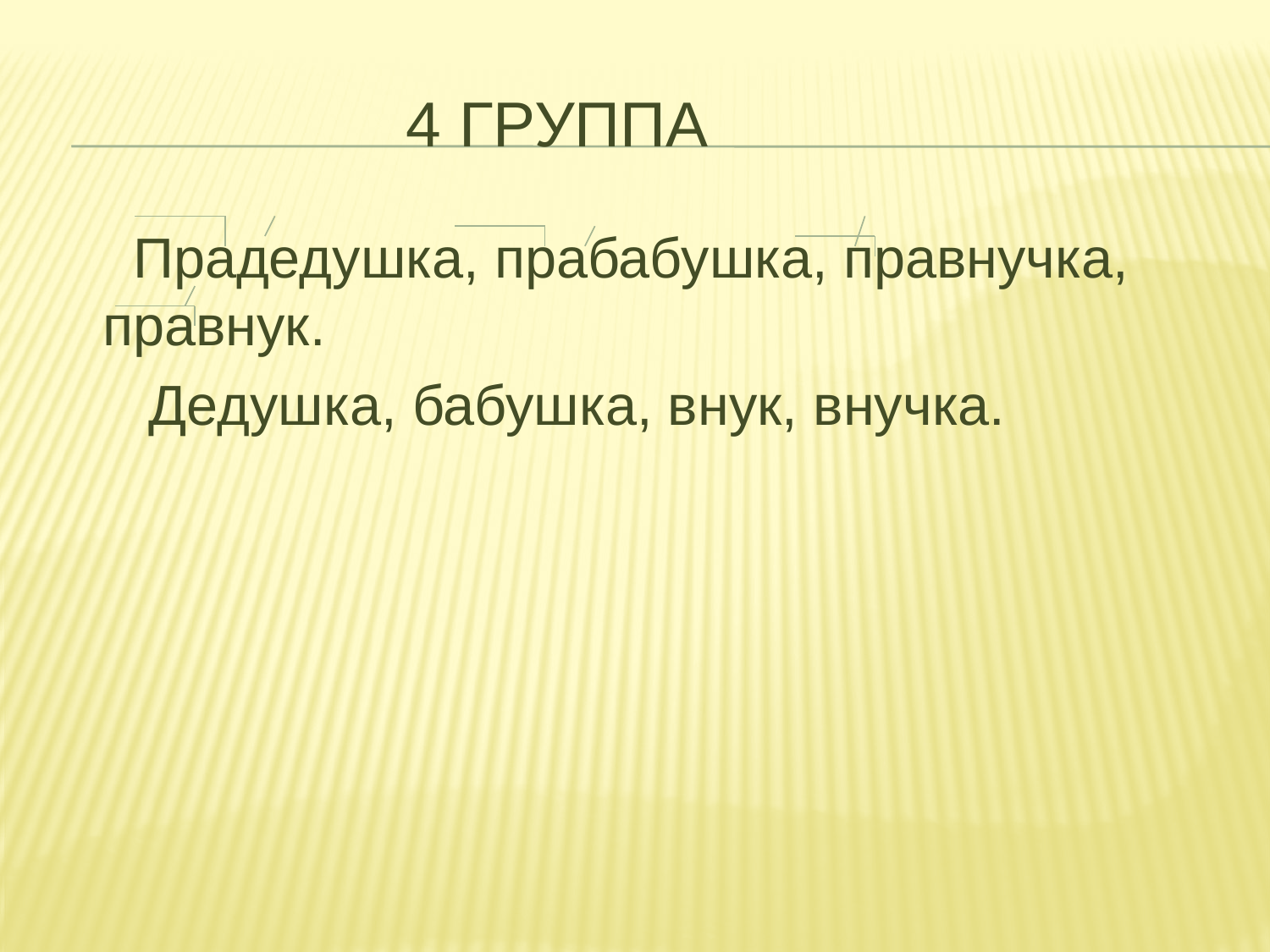

# 4 группа
     Прадедушка, прабабушка, правнучка, правнук.
      Дедушка, бабушка, внук, внучка.